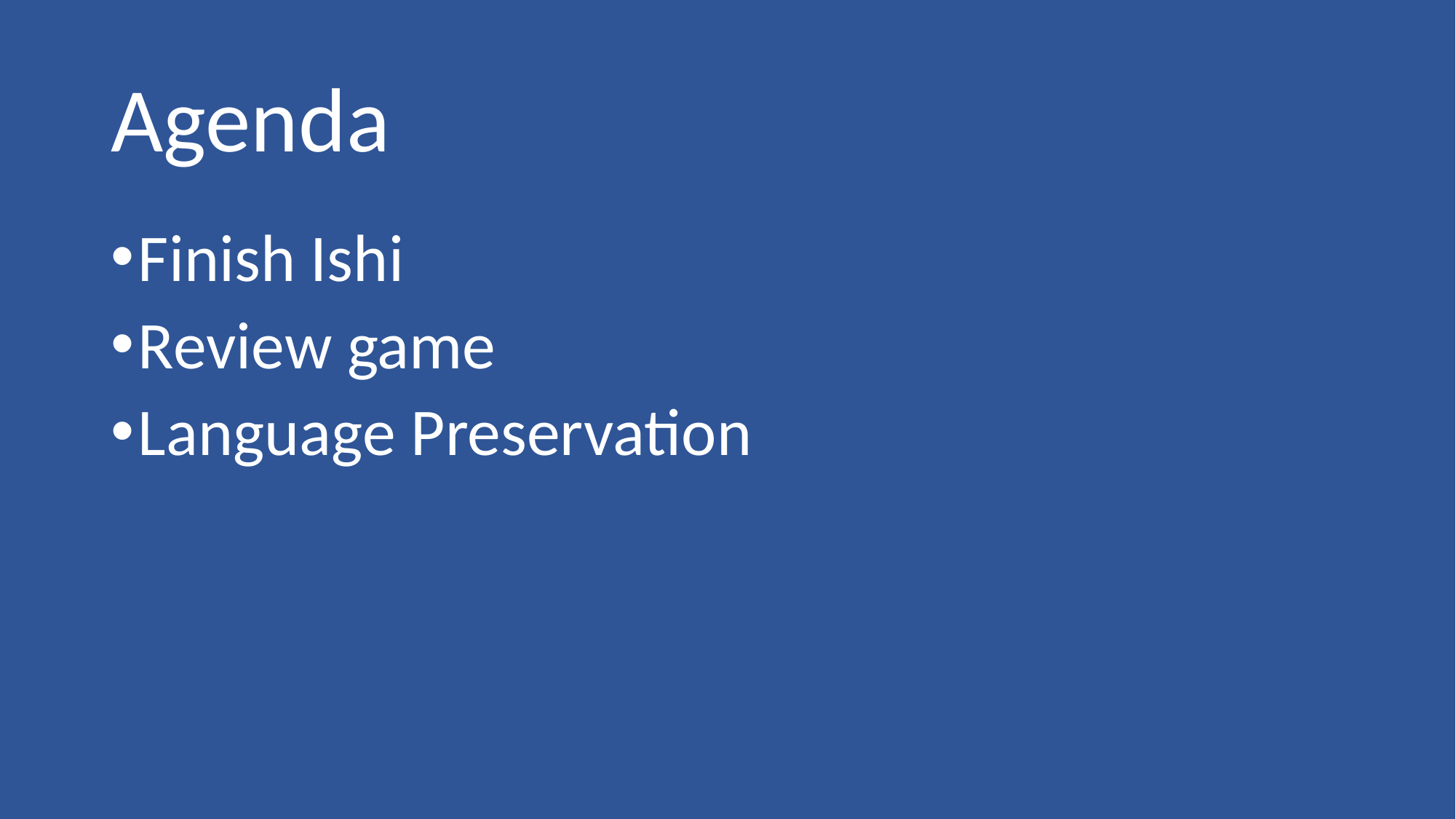

# Agenda
Finish Ishi
Review game
Language Preservation